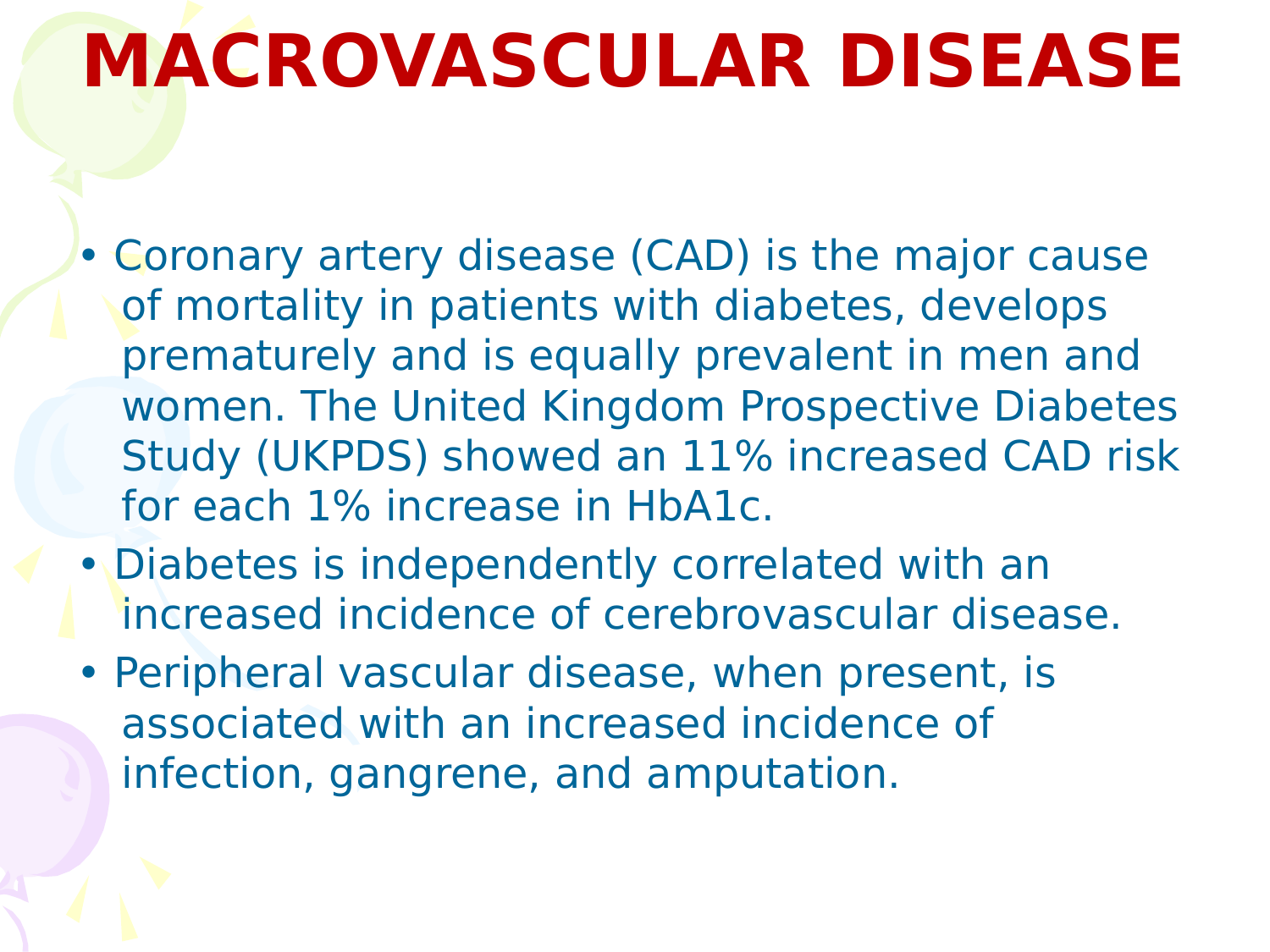

# MACROVASCULAR DISEASE
• Coronary artery disease (CAD) is the major cause of mortality in patients with diabetes, develops prematurely and is equally prevalent in men and women. The United Kingdom Prospective Diabetes Study (UKPDS) showed an 11% increased CAD risk for each 1% increase in HbA1c.
• Diabetes is independently correlated with an increased incidence of cerebrovascular disease.
• Peripheral vascular disease, when present, is associated with an increased incidence of infection, gangrene, and amputation.